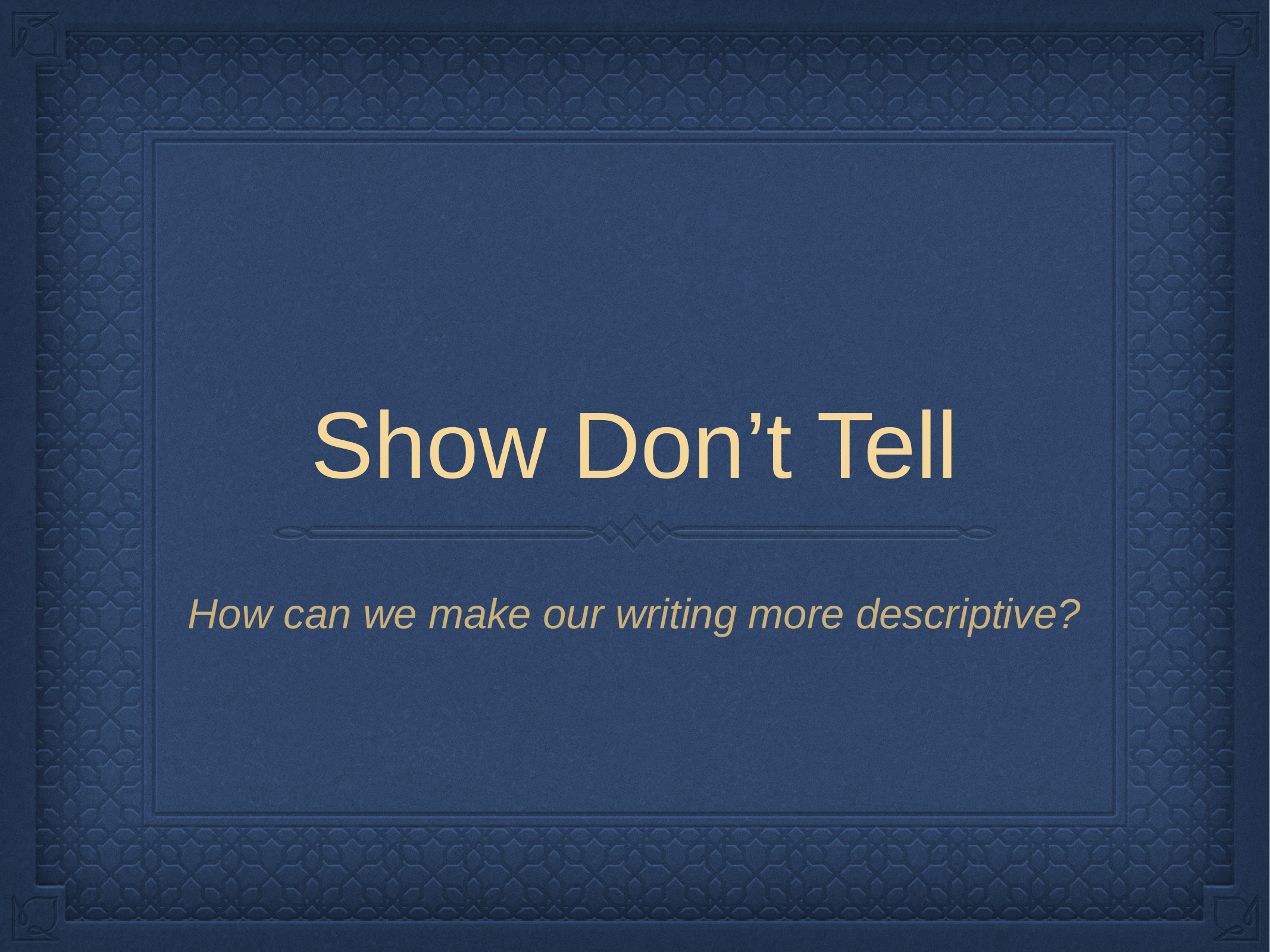

# Show Don’t Tell
How can we make our writing more descriptive?